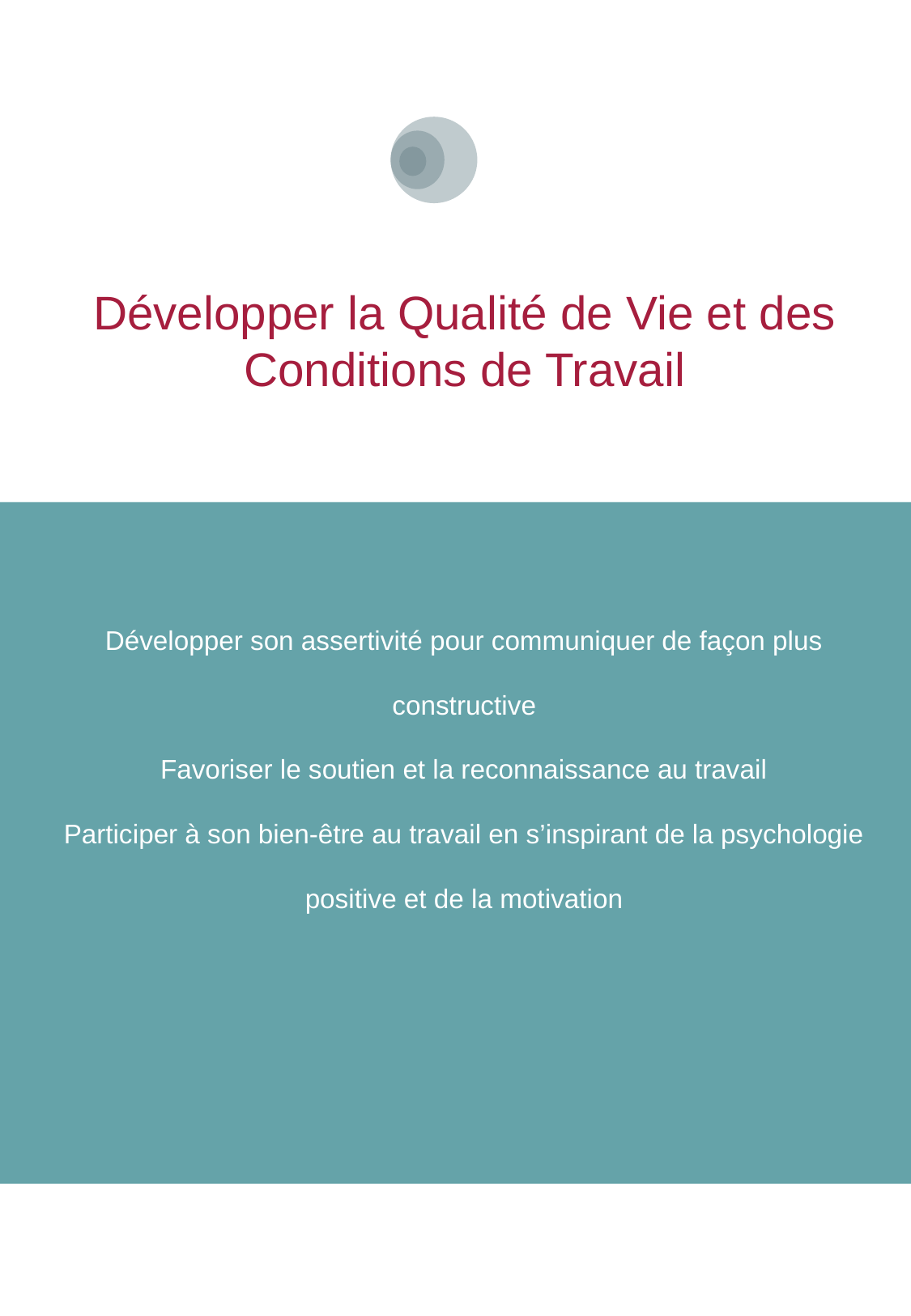

Développer la Qualité de Vie et des Conditions de Travail

Développer son assertivité pour communiquer de façon plus constructive
Favoriser le soutien et la reconnaissance au travail
Participer à son bien-être au travail en s’inspirant de la psychologie positive et de la motivation